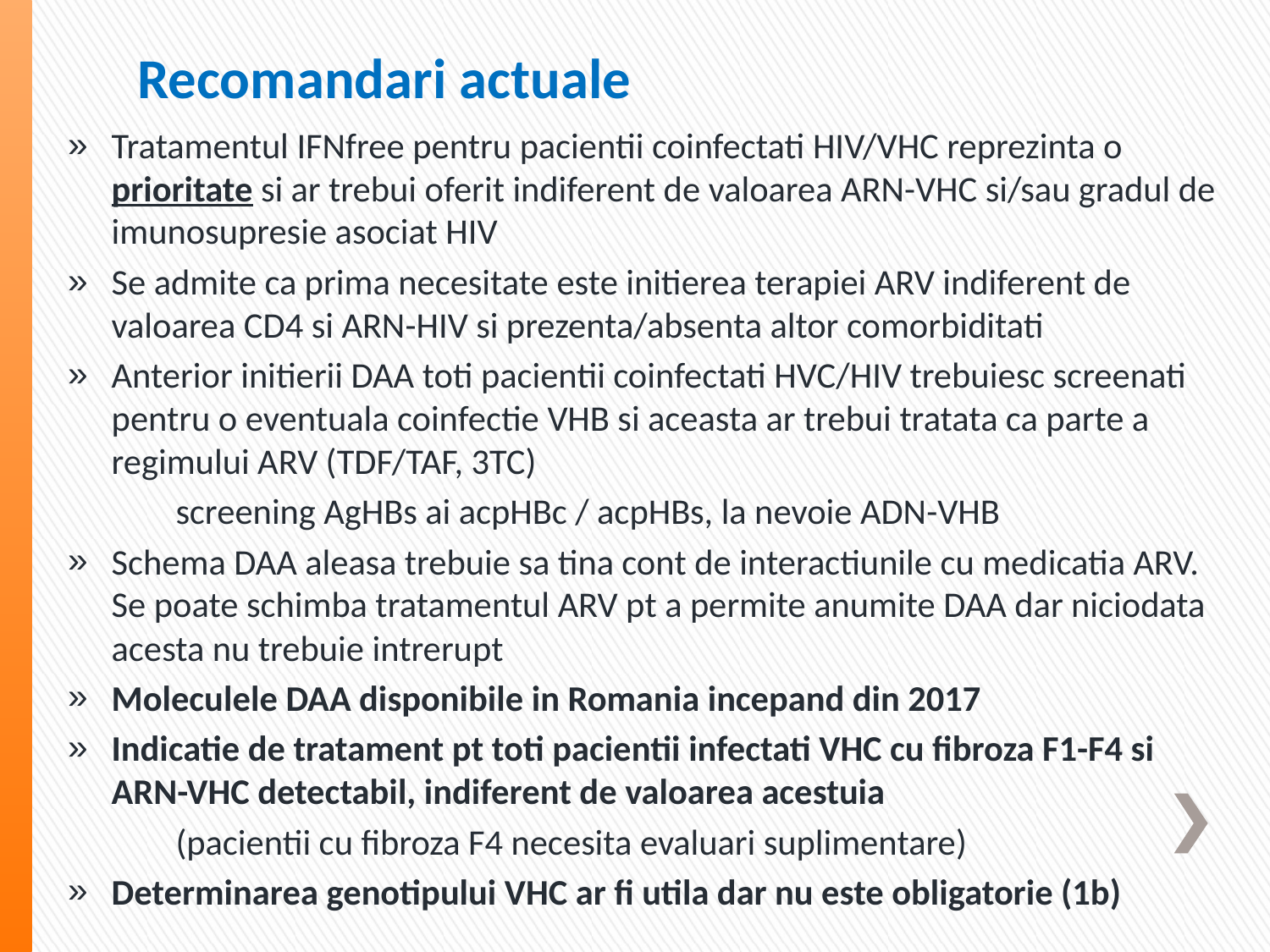

# Recomandari actuale
Tratamentul IFNfree pentru pacientii coinfectati HIV/VHC reprezinta o prioritate si ar trebui oferit indiferent de valoarea ARN-VHC si/sau gradul de imunosupresie asociat HIV
Se admite ca prima necesitate este initierea terapiei ARV indiferent de valoarea CD4 si ARN-HIV si prezenta/absenta altor comorbiditati
Anterior initierii DAA toti pacientii coinfectati HVC/HIV trebuiesc screenati pentru o eventuala coinfectie VHB si aceasta ar trebui tratata ca parte a regimului ARV (TDF/TAF, 3TC)
	screening AgHBs ai acpHBc / acpHBs, la nevoie ADN-VHB
Schema DAA aleasa trebuie sa tina cont de interactiunile cu medicatia ARV. Se poate schimba tratamentul ARV pt a permite anumite DAA dar niciodata acesta nu trebuie intrerupt
Moleculele DAA disponibile in Romania incepand din 2017
Indicatie de tratament pt toti pacientii infectati VHC cu fibroza F1-F4 si ARN-VHC detectabil, indiferent de valoarea acestuia
	(pacientii cu fibroza F4 necesita evaluari suplimentare)
Determinarea genotipului VHC ar fi utila dar nu este obligatorie (1b)